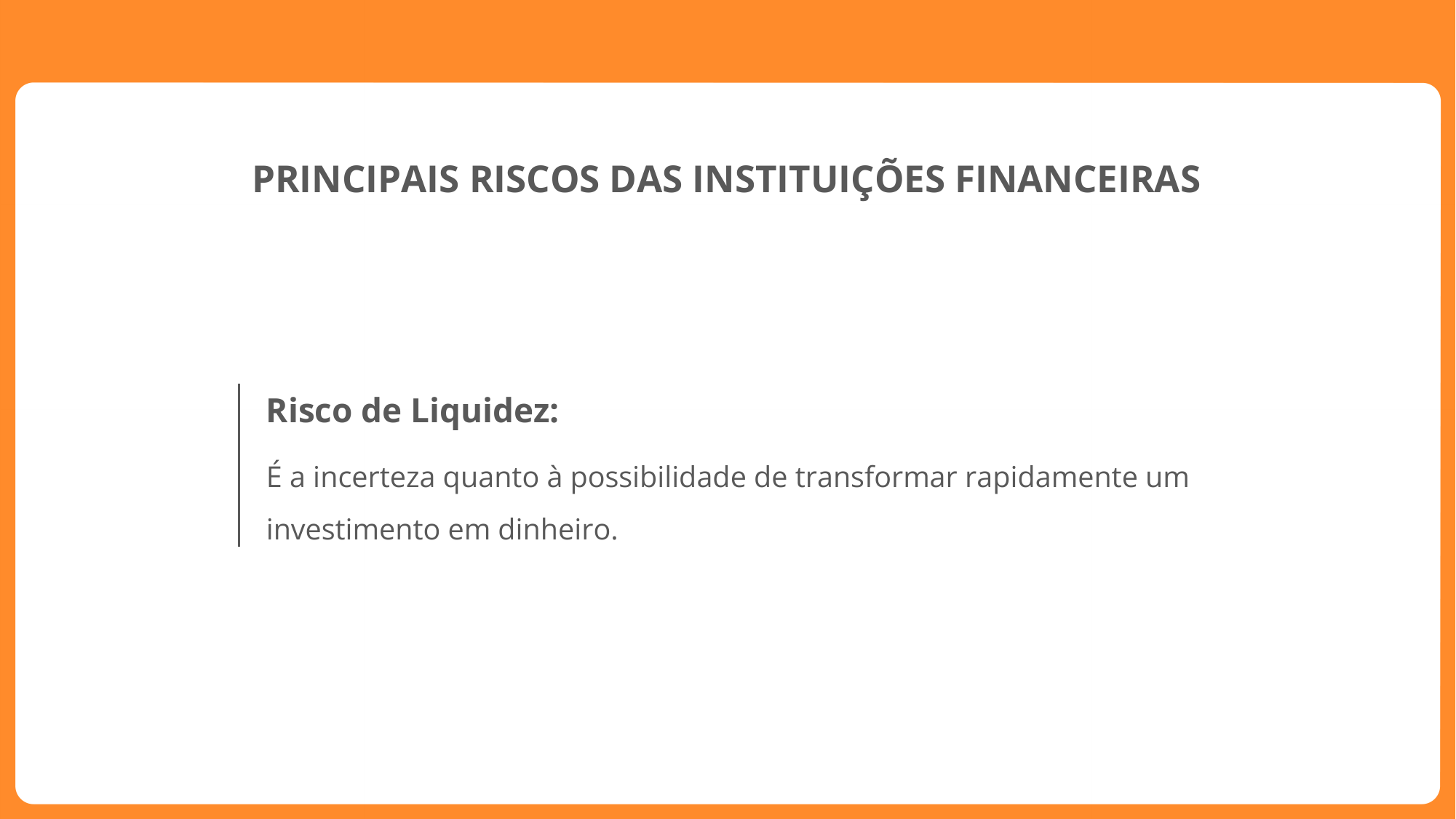

PRINCIPAIS RISCOS DAS INSTITUIÇÕES FINANCEIRAS
Risco de Liquidez:
É a incerteza quanto à possibilidade de transformar rapidamente um investimento em dinheiro.